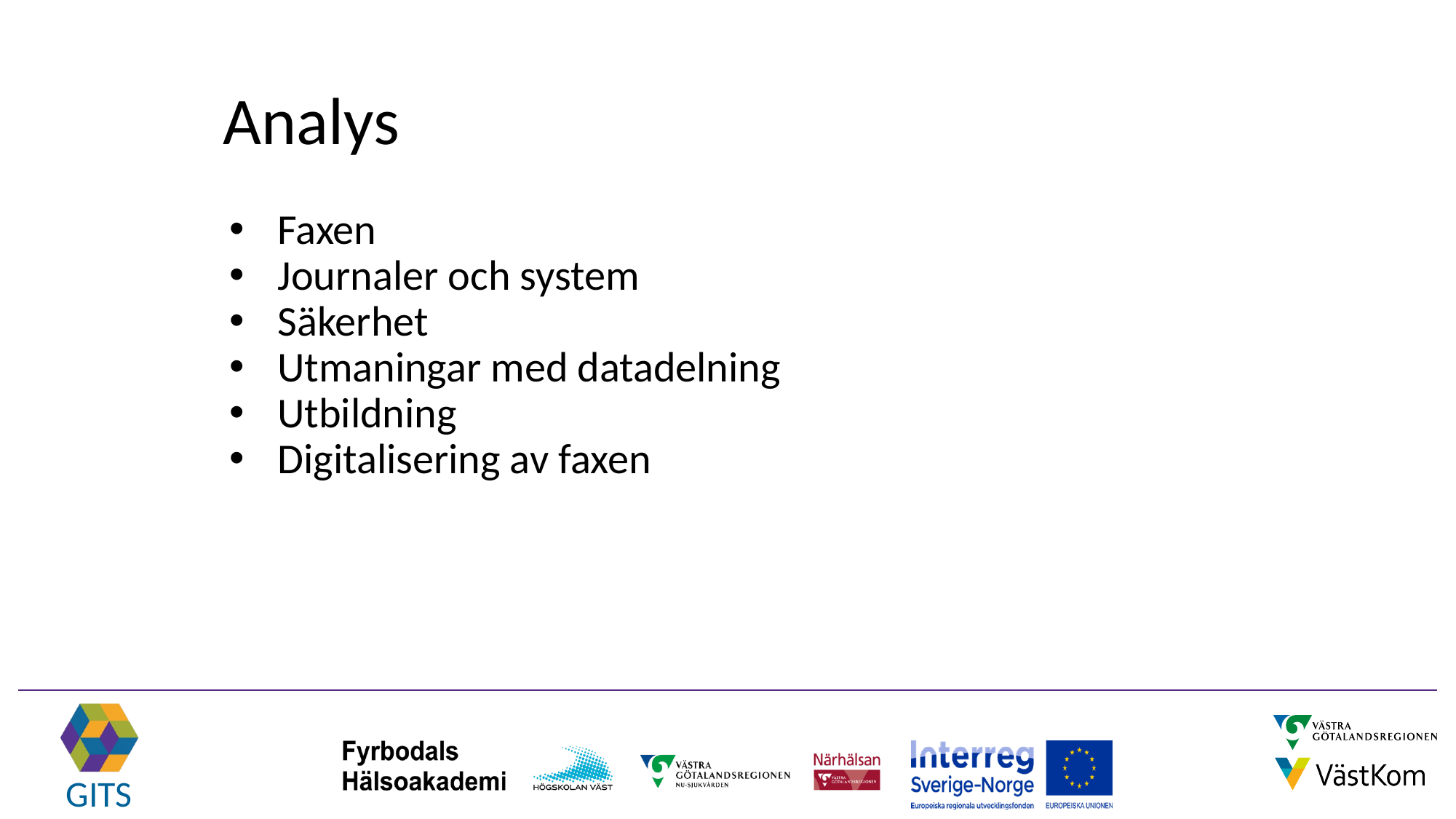

# Analys
Faxen
Journaler och system
Säkerhet
Utmaningar med datadelning
Utbildning
Digitalisering av faxen